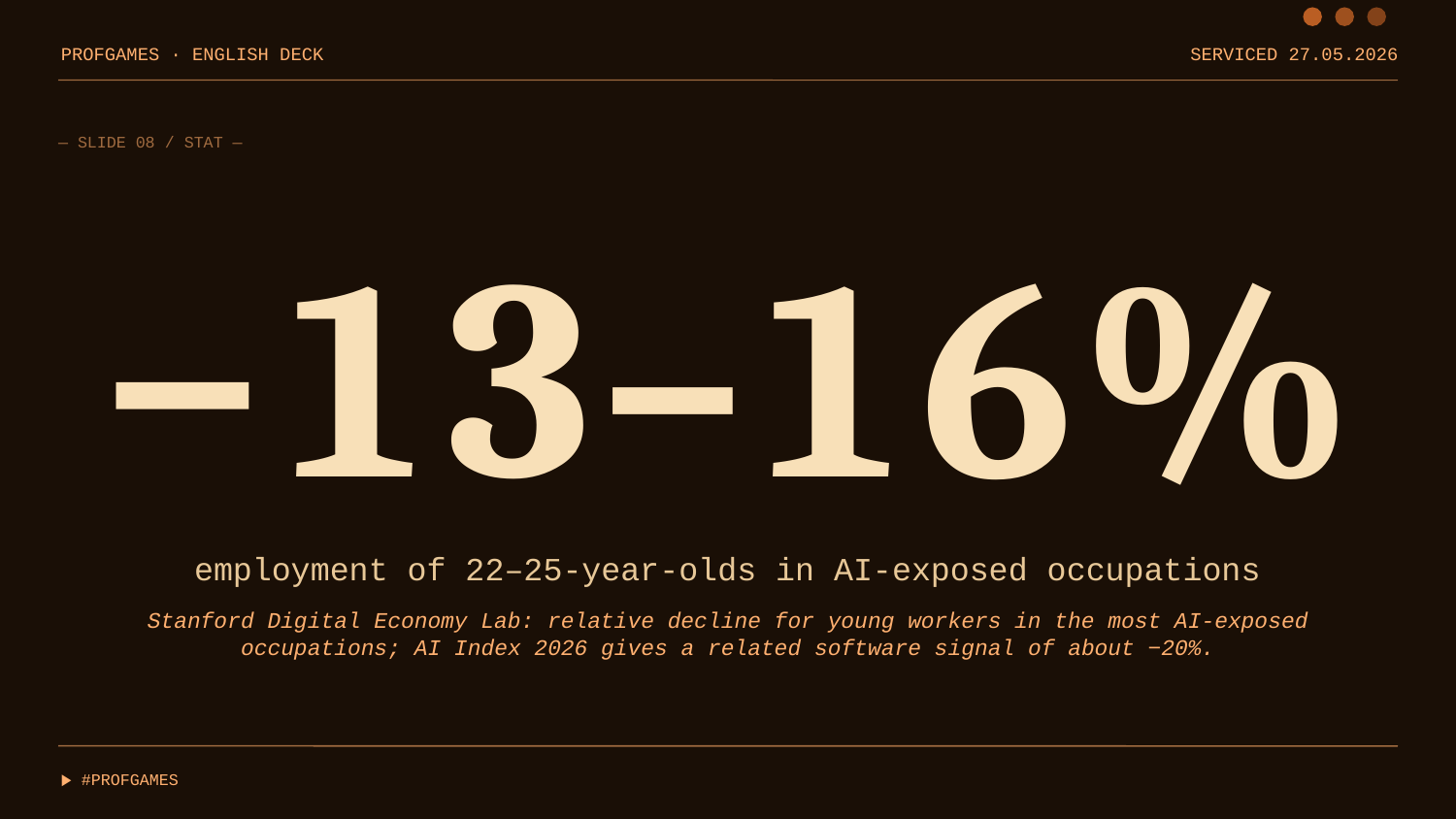

PROFGAMES · ENGLISH DECK
SERVICED 27.05.2026

— SLIDE 08 / STAT —
−13–16%
employment of 22–25-year-olds in AI-exposed occupations
Stanford Digital Economy Lab: relative decline for young workers in the most AI-exposed occupations; AI Index 2026 gives a related software signal of about −20%.

▶ #PROFGAMES